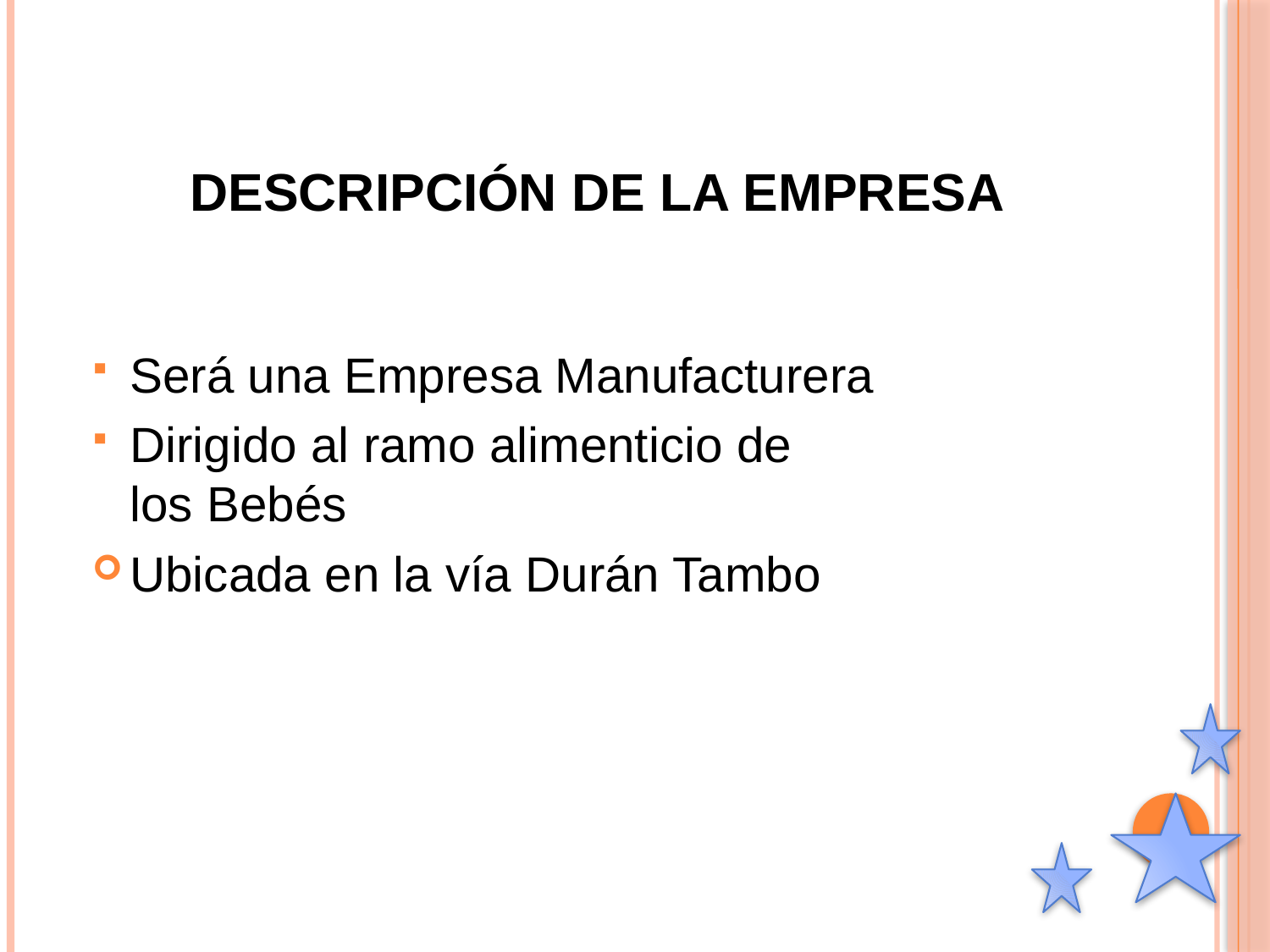

# Descripción de la empresa
Será una Empresa Manufacturera
Dirigido al ramo alimenticio de       los Bebés
Ubicada en la vía Durán Tambo